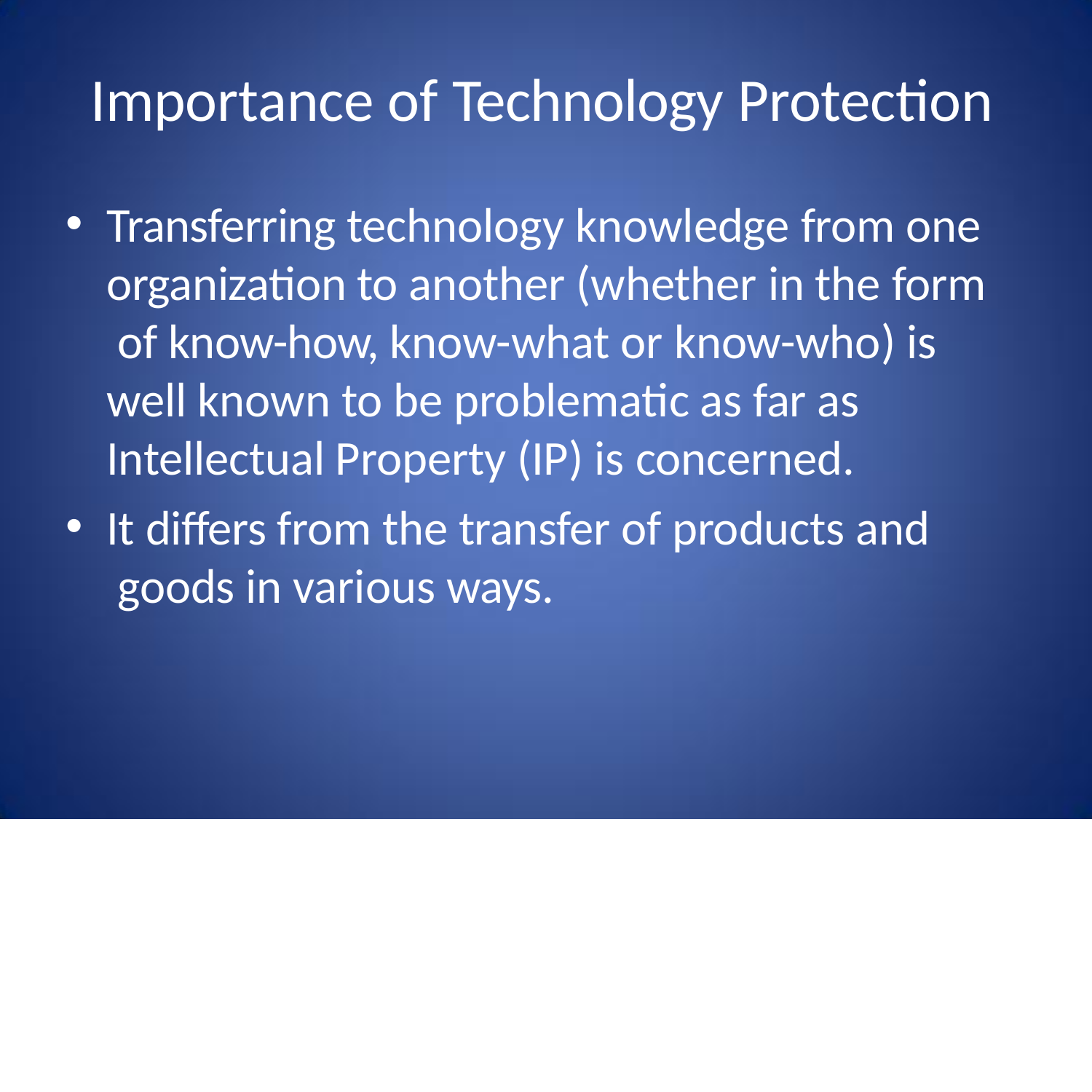

# Importance of Technology Protection
Transferring technology knowledge from one  organization to another (whether in the form  of know-how, know-what or know-who) is  well known to be problematic as far as  Intellectual Property (IP) is concerned.
It differs from the transfer of products and  goods in various ways.